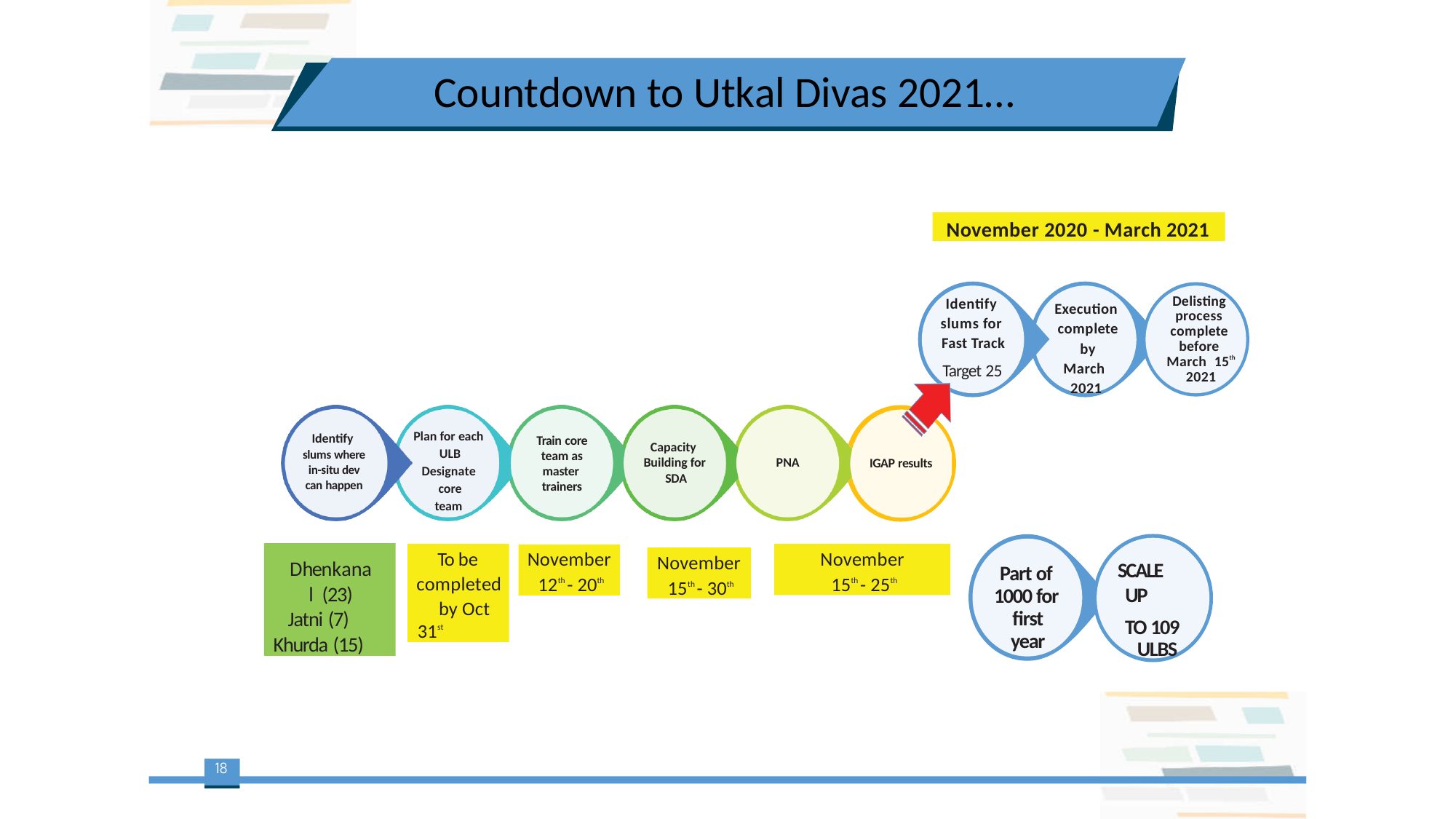

# Countdown to Utkal Divas 2021…
November 2020 - March 2021

Delisting  process  complete  before  March  15th 2021
Identify  slums for  Fast Track
Target 25
Execution  complete  by March  2021
Plan for each  ULB
Designate  core team
Identify  slums where  in-situ dev  can happen
Train core  team as  master  trainers
Capacity  Building for  SDA
PNA
IGAP results

Dhenkanal  (23)
Jatni (7)
Khurda (15)
To be  completed
by Oct 31st
November  15th - 25th
November  12th - 20th
November  15th - 30th
SCALE UP
TO 109  ULBS
Part of  1000 for  first year

18